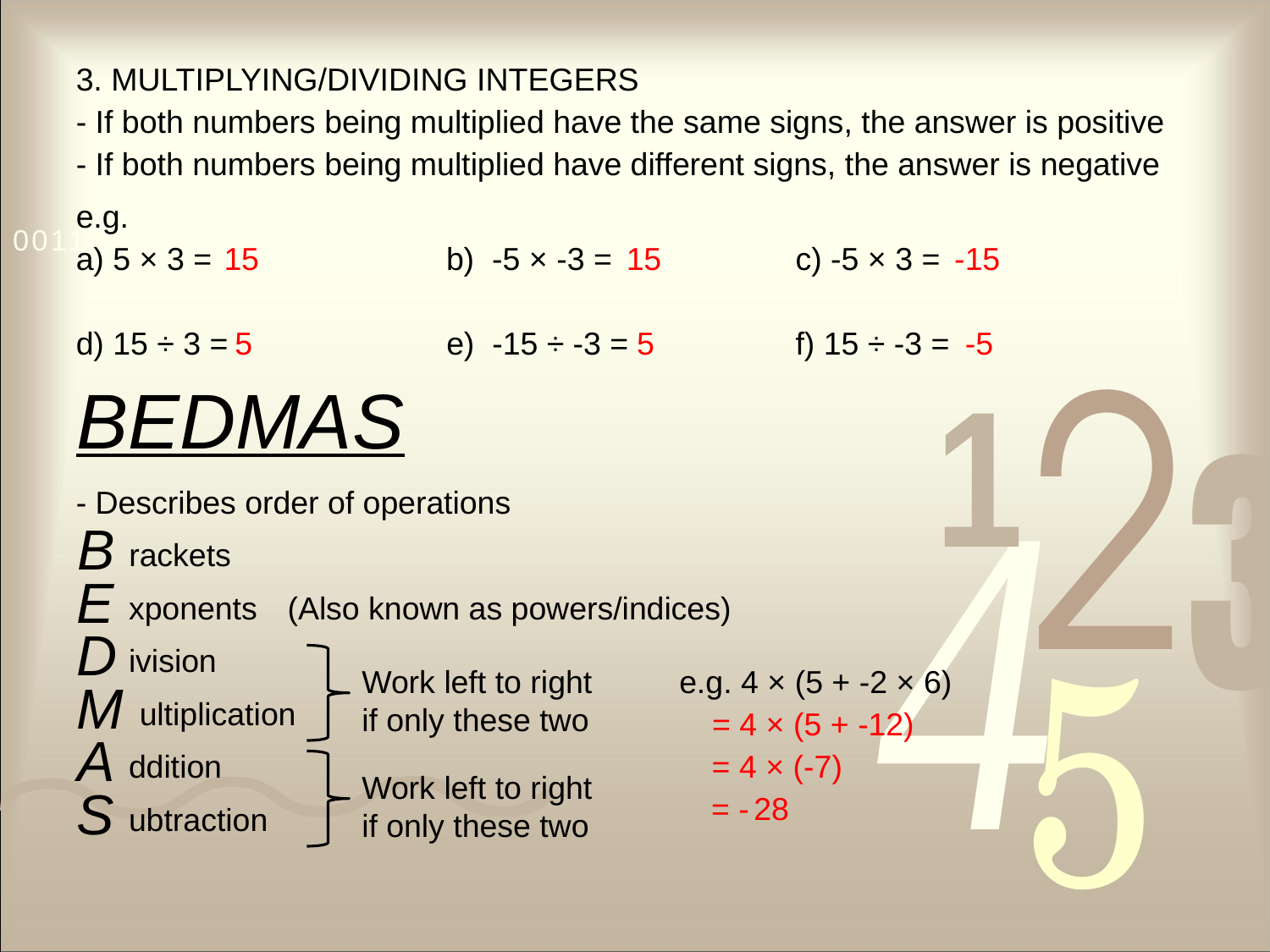

3. MULTIPLYING/DIVIDING INTEGERS
- If both numbers being multiplied have the same signs, the answer is positive
- If both numbers being multiplied have different signs, the answer is negative
e.g.
a) 5 × 3 =
15
b)  -5 × -3 =
15
c) -5 × 3 =
-
15
d) 15 ÷ 3 =
5
e)  -15 ÷ -3 =
5
f) 15 ÷ -3 =
-
5
BEDMAS
- Describes order of operations
B
rackets
E
xponents
(Also known as powers/indices)
D
ivision

Work left to right if only these two
e.g. 4 × (5 + -2 × 6)
M
ultiplication
= 4 × (5 + -12)
A
ddition
= 4 × (-7)

Work left to right if only these two
S
= -
28
ubtraction